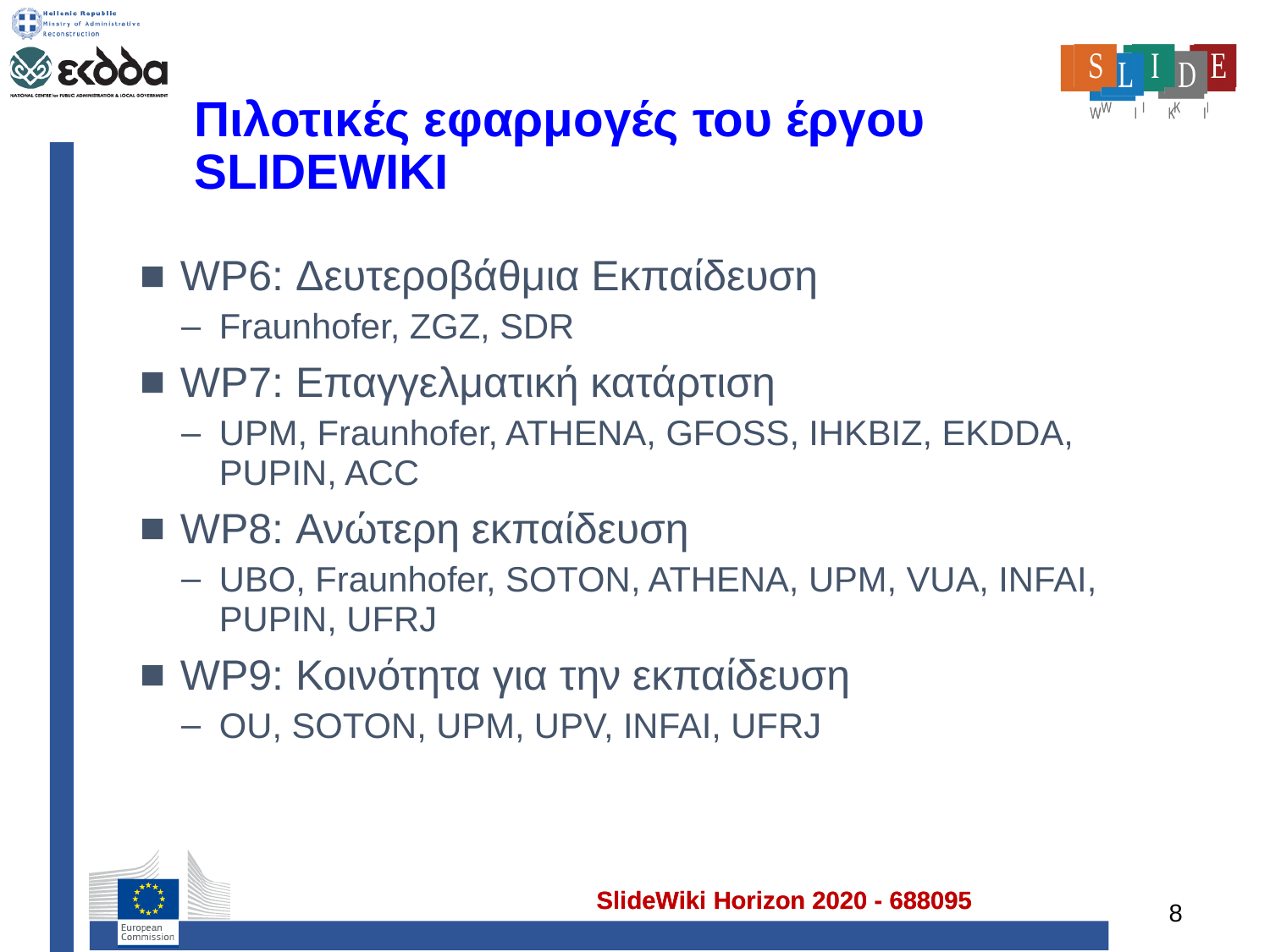

# Πιλοτικές εφαρμογές του έργου SLIDEWIKI
WP6: Δευτεροβάθμια Εκπαίδευση
Fraunhofer, ZGZ, SDR
WP7: Επαγγελματική κατάρτιση
UPM, Fraunhofer, ATHENA, GFOSS, IHKBIZ, EKDDA, PUPIN, ACC
WP8: Ανώτερη εκπαίδευση
UBO, Fraunhofer, SOTON, ATHENA, UPM, VUA, INFAI, PUPIN, UFRJ
WP9: Κοινότητα για την εκπαίδευση
OU, SOTON, UPM, UPV, INFAI, UFRJ
8